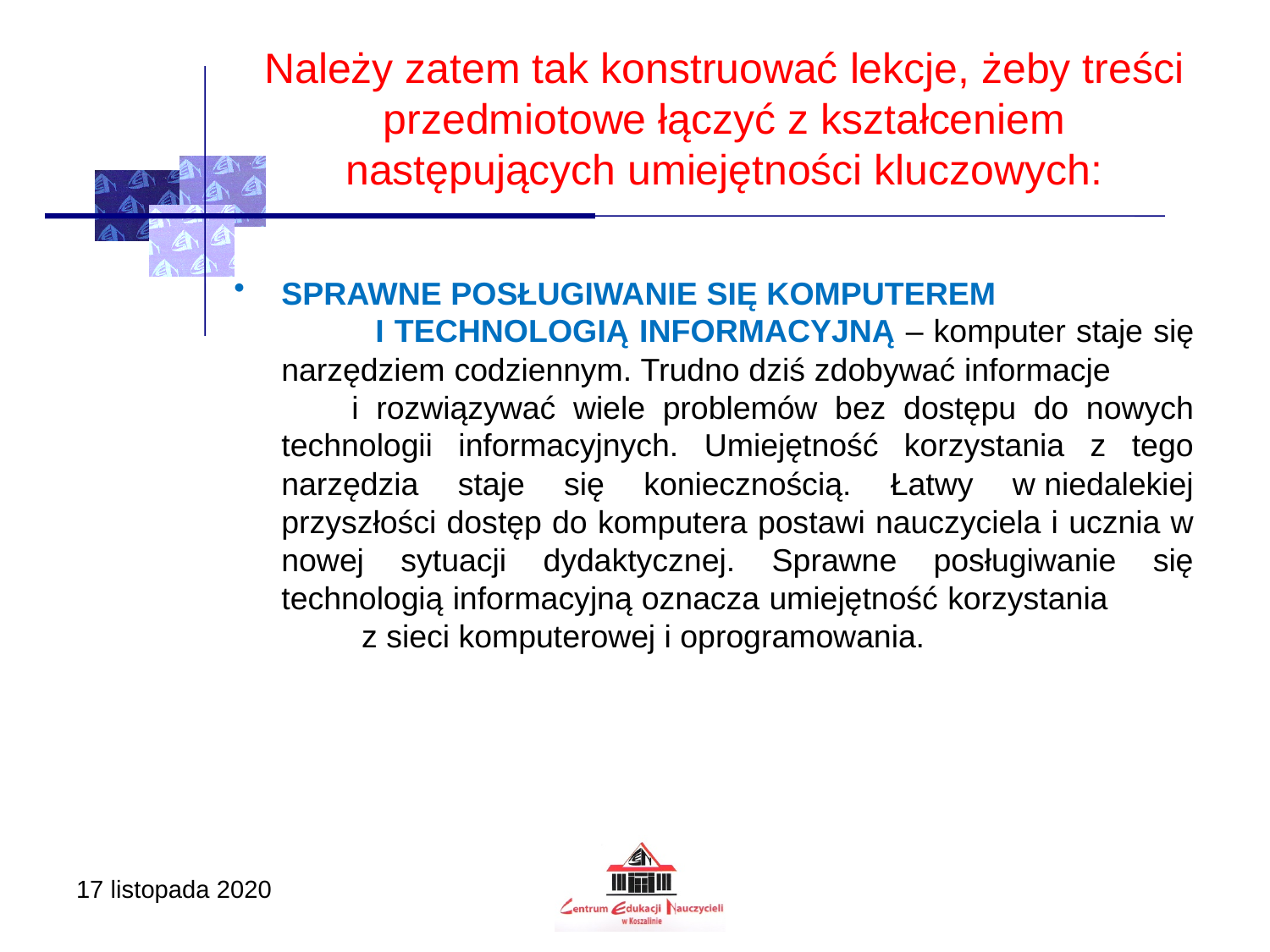

# Należy zatem tak konstruować lekcje, żeby treści przedmiotowe łączyć z kształceniem następujących umiejętności kluczowych:

SPRAWNE POSŁUGIWANIE SIĘ KOMPUTEREM                                I TECHNOLOGIĄ INFORMACYJNĄ – komputer staje się narzędziem codziennym. Trudno dziś zdobywać informacje              i rozwiązywać wiele problemów bez dostępu do nowych technologii informacyjnych. Umiejętność korzystania z tego narzędzia staje się koniecznością. Łatwy w niedalekiej przyszłości dostęp do komputera postawi nauczyciela i ucznia w nowej sytuacji dydaktycznej. Sprawne posługiwanie się technologią informacyjną oznacza umiejętność korzystania                   z sieci komputerowej i oprogramowania.

17 listopada 2020